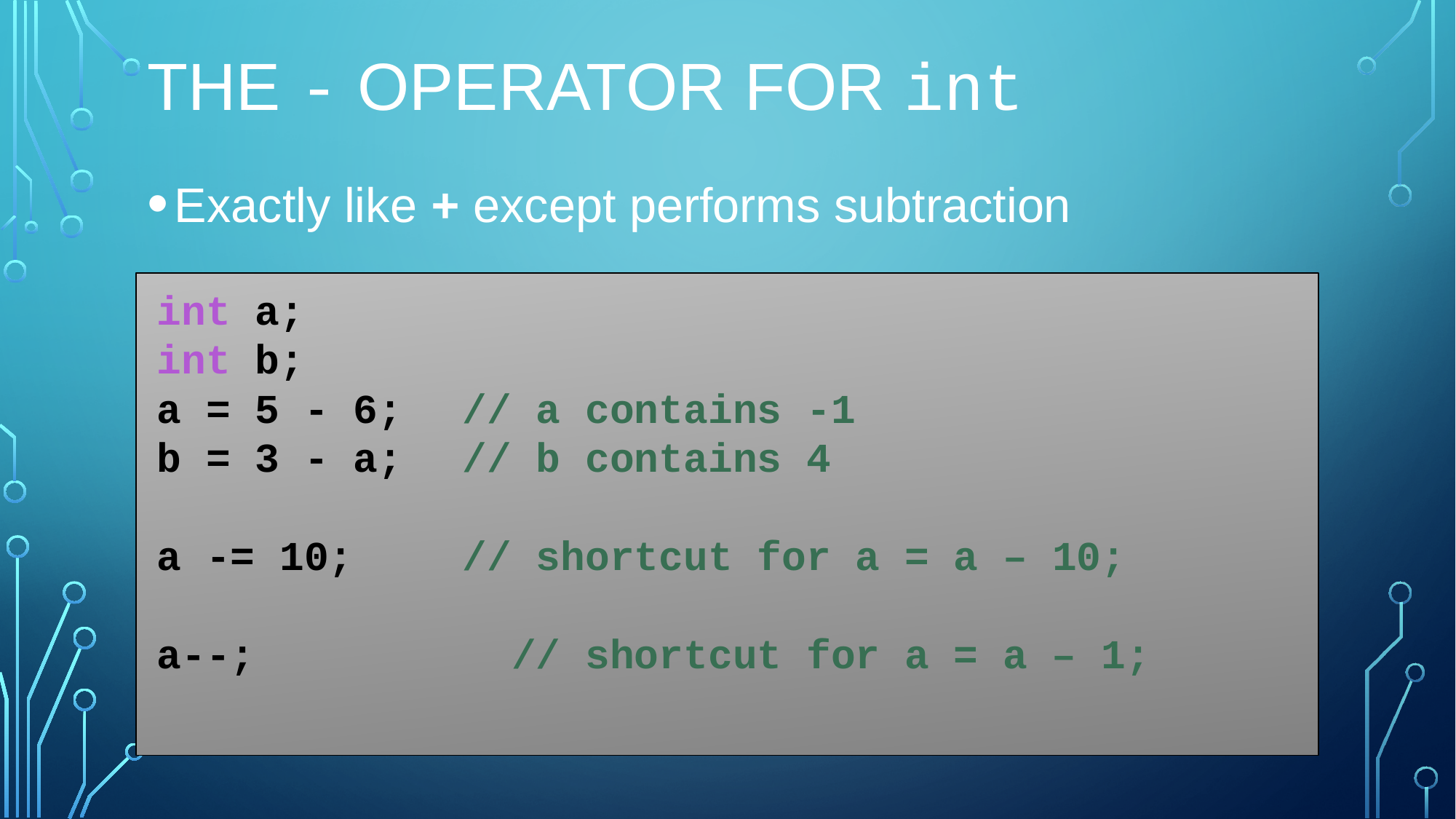

# The - Operator for int
Exactly like + except performs subtraction
int a;
int b;
a = 5 - 6;	  // a contains -1
b = 3 - a;	  // b contains 4

a -= 10; 	  // shortcut for a = a – 10;

a--; 		    // shortcut for a = a – 1;